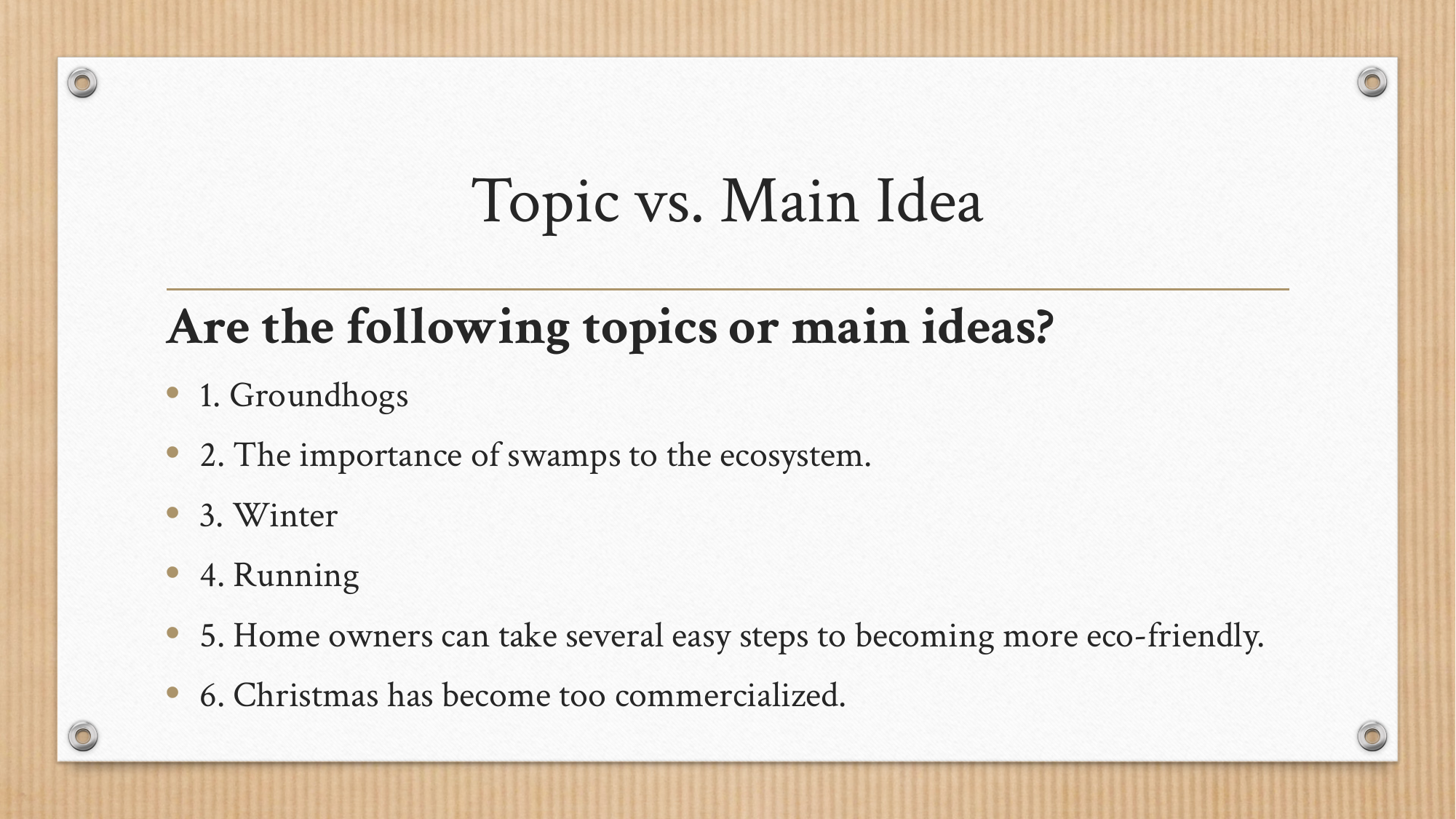

# Topic vs. Main Idea
Are the following topics or main ideas?
1. Groundhogs
2. The importance of swamps to the ecosystem.
3. Winter
4. Running
5. Home owners can take several easy steps to becoming more eco-friendly.
6. Christmas has become too commercialized.